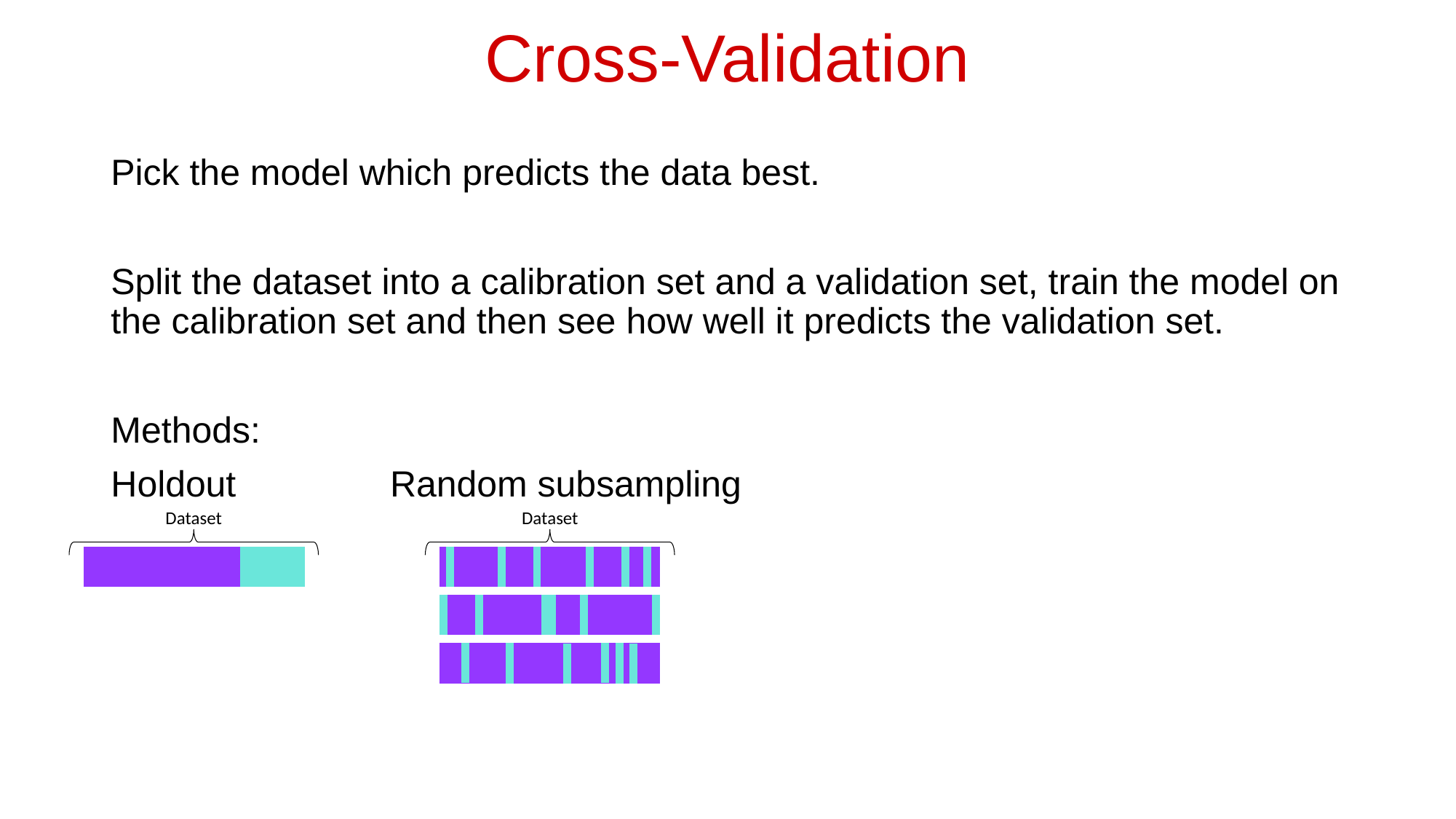

Cross-Validation
Pick the model which predicts the data best.

Split the dataset into a calibration set and a validation set, train the model on the calibration set and then see how well it predicts the validation set.

Methods:
Holdout	      Random subsampling

Dataset
Dataset